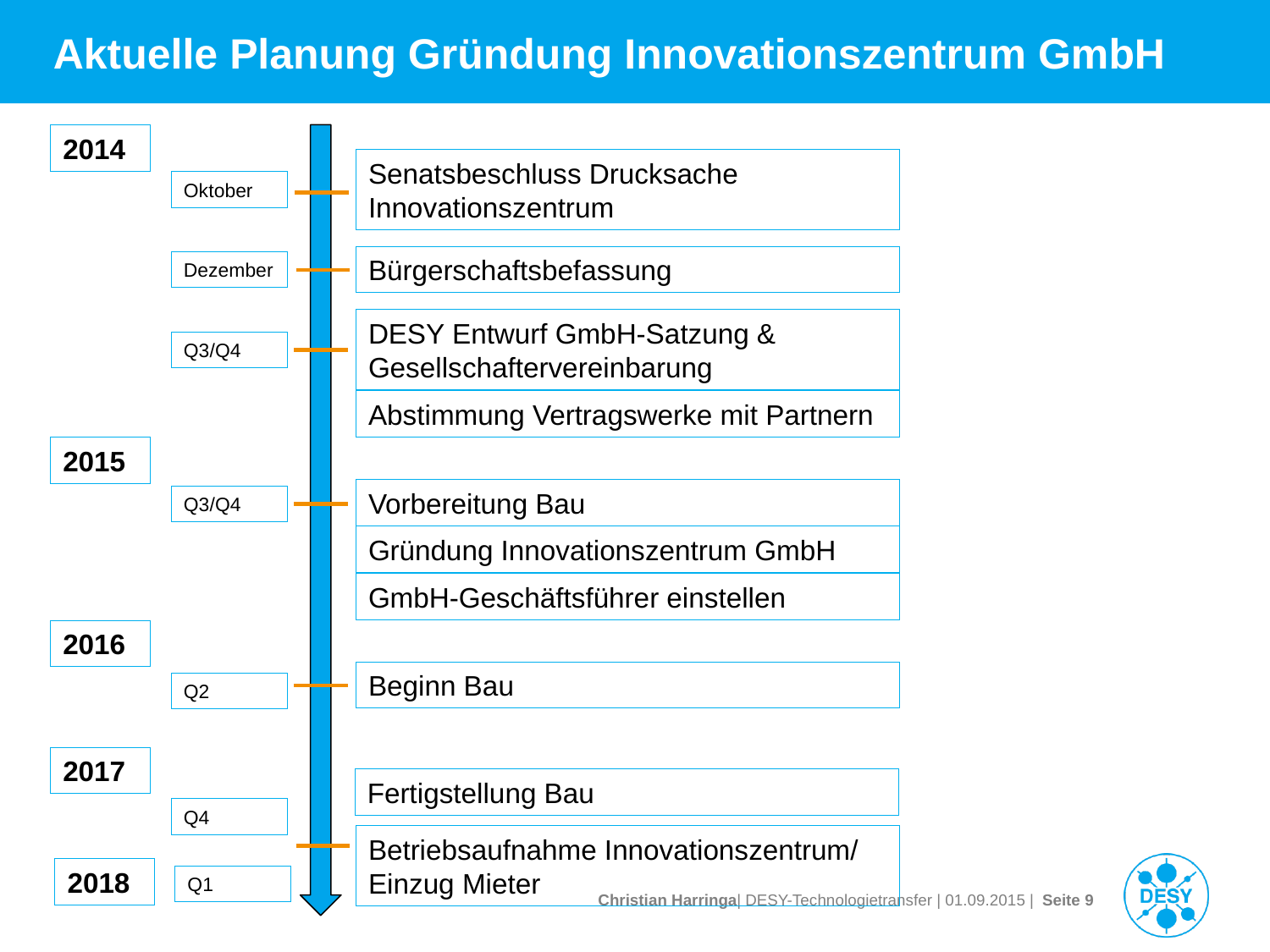

# Aktuelle Planung Gründung Innovationszentrum GmbH
2014

Senatsbeschluss Drucksache
Innovationszentrum
Oktober
Bürgerschaftsbefassung
Dezember
DESY Entwurf GmbH-Satzung & Gesellschaftervereinbarung
Abstimmung Vertragswerke mit Partnern
Q3/Q4
2015
Vorbereitung Bau
Gründung Innovationszentrum GmbH
GmbH-Geschäftsführer einstellen
Q3/Q4
2016
Beginn Bau
Q2
2017
Fertigstellung Bau
Q4
Betriebsaufnahme Innovationszentrum/
Einzug Mieter
2018
Q1